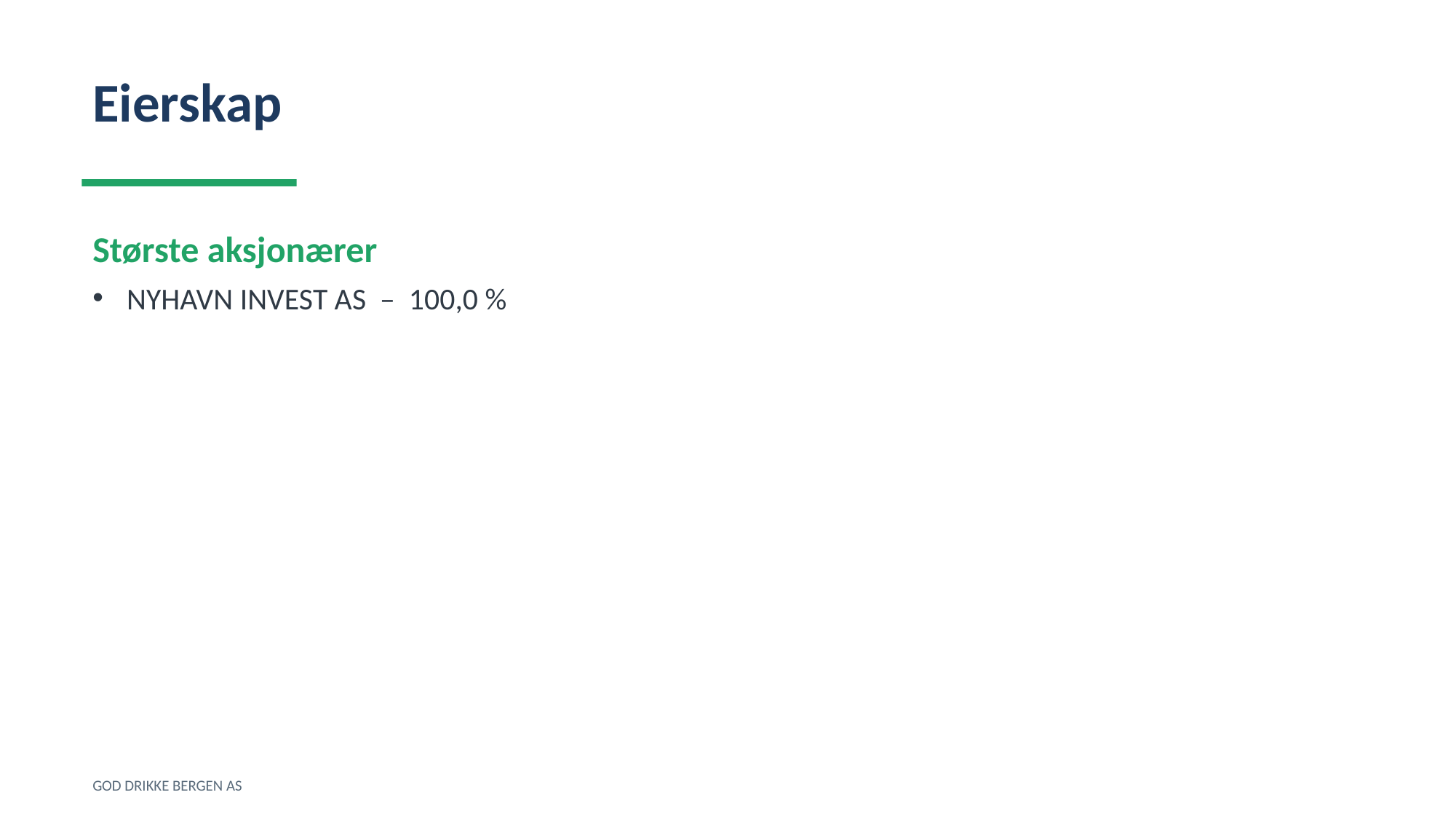

Eierskap

Største aksjonærer
NYHAVN INVEST AS  –  100,0 %
GOD DRIKKE BERGEN AS